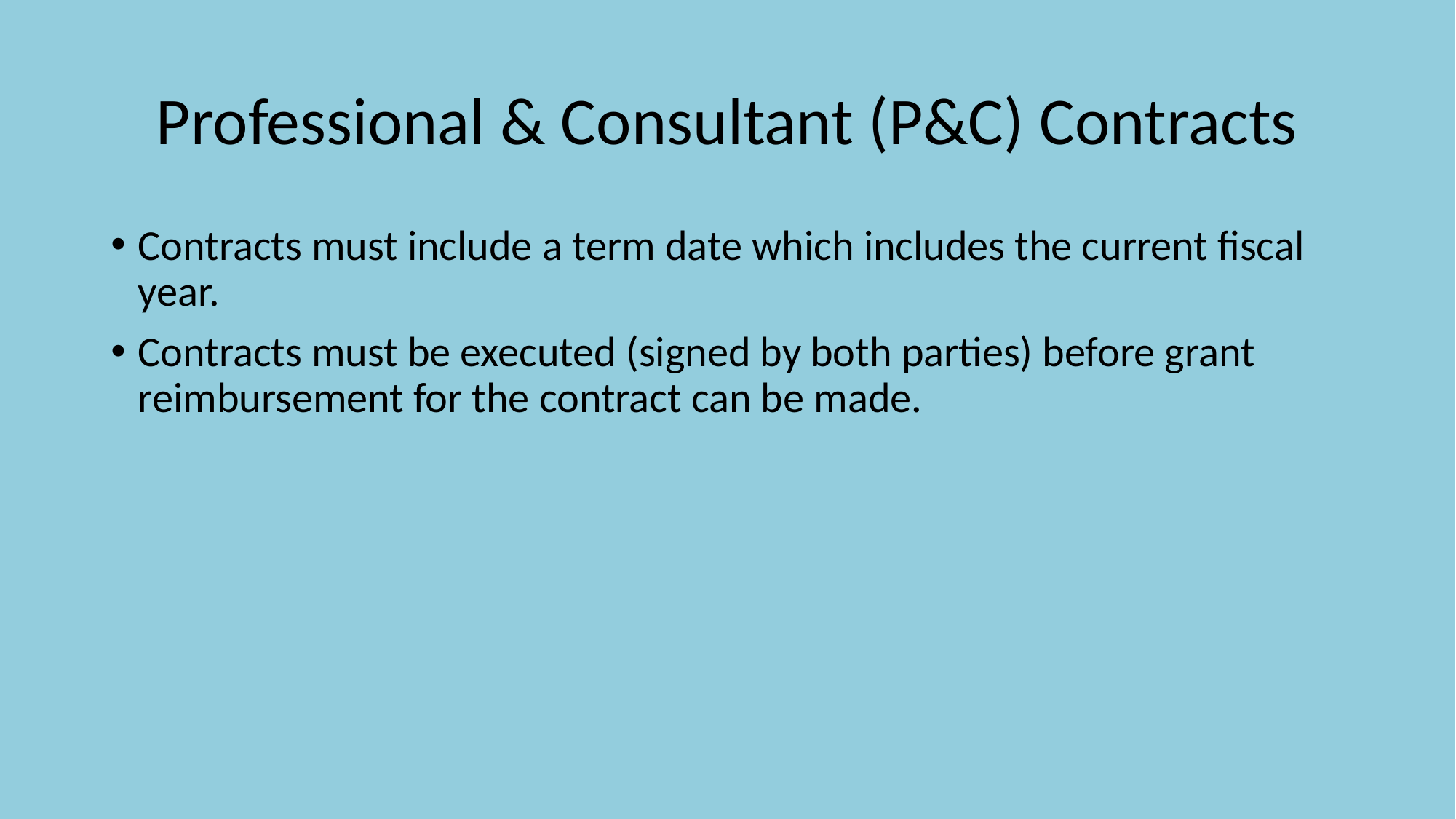

# Professional & Consultant (P&C) Contracts
Contracts must include a term date which includes the current fiscal year.
Contracts must be executed (signed by both parties) before grant reimbursement for the contract can be made.